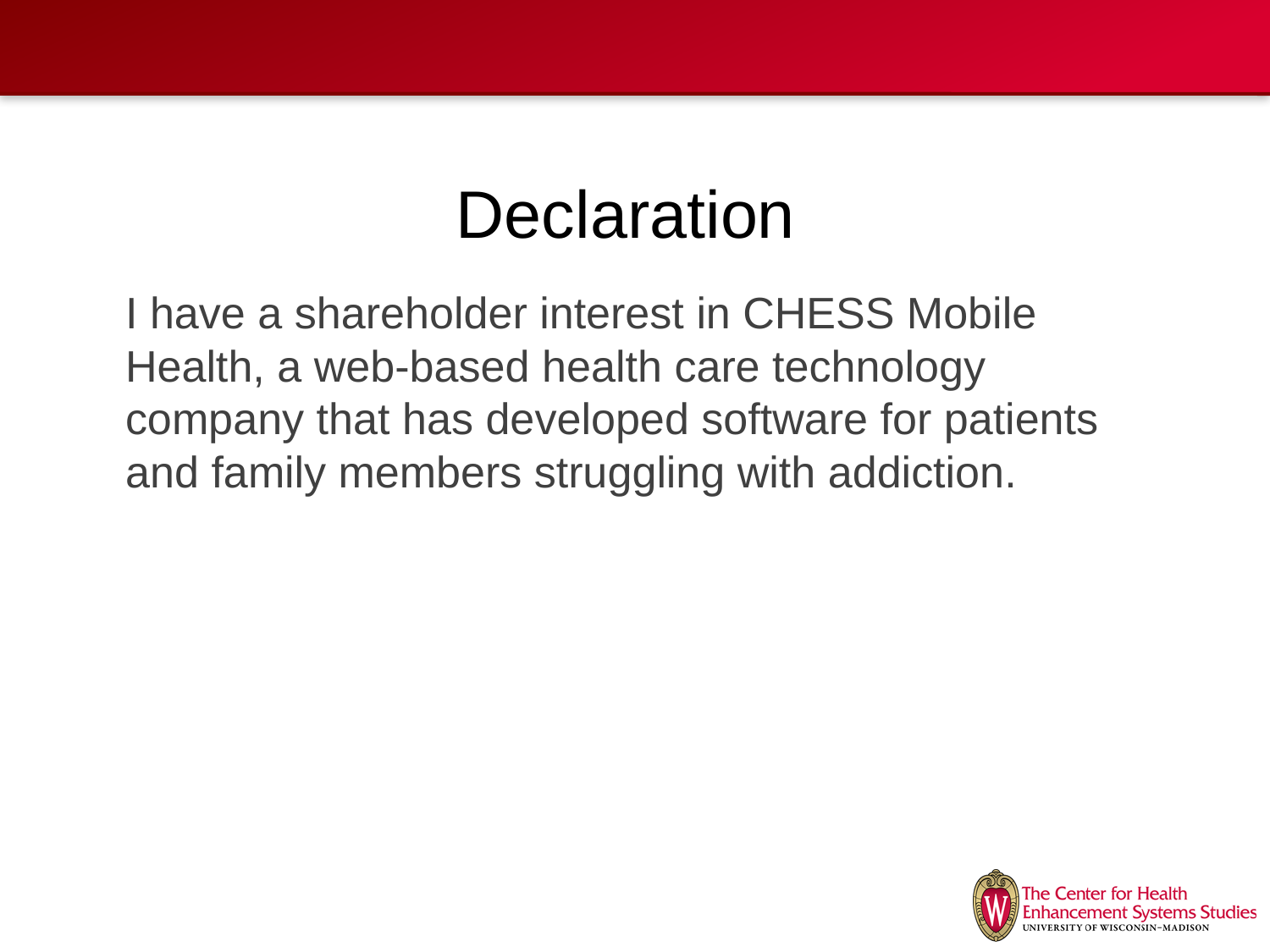

# Declaration
I have a shareholder interest in CHESS Mobile Health, a web-based health care technology company that has developed software for patients and family members struggling with addiction.